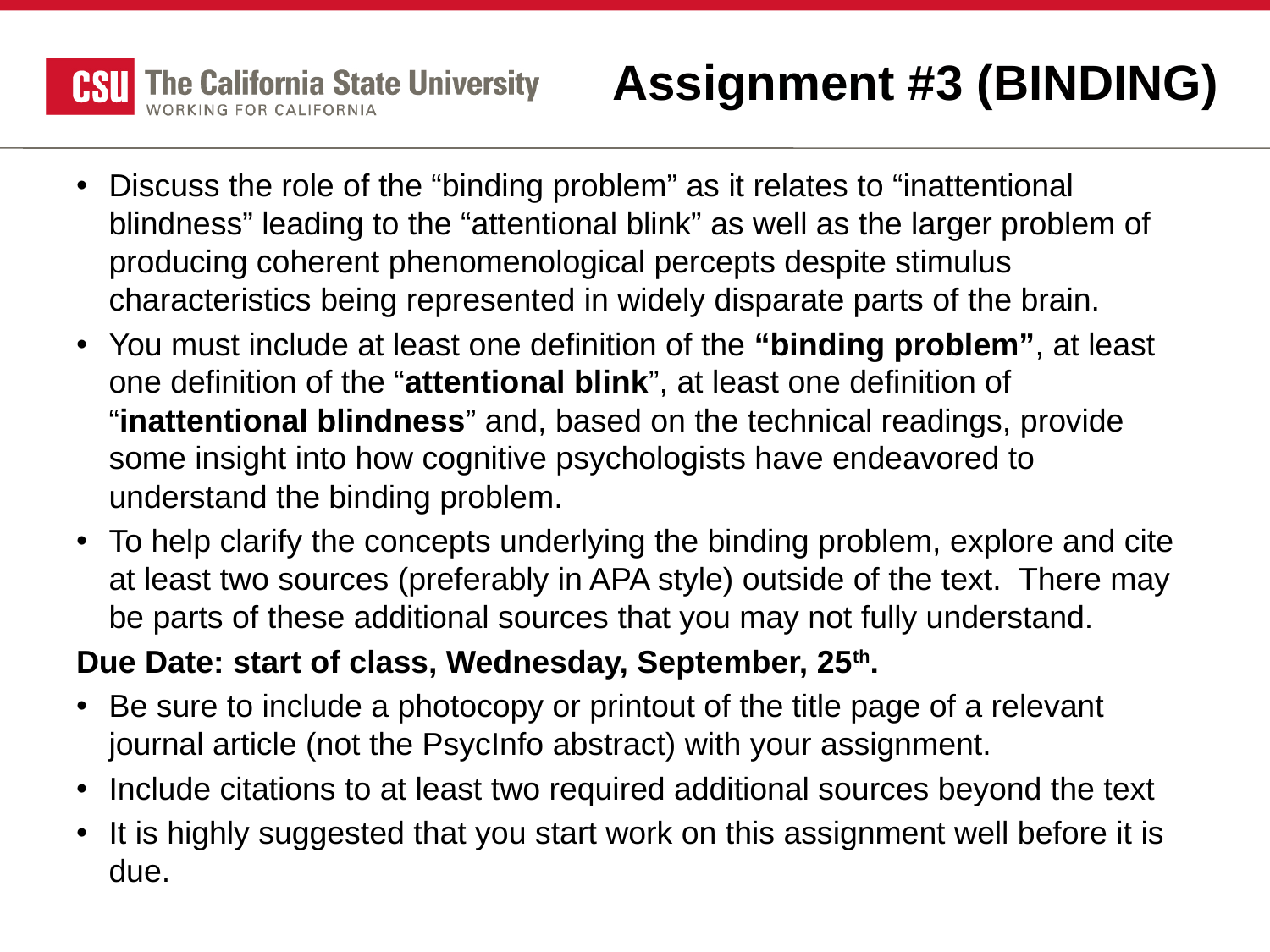

# Assignment #3 (BINDING)
Discuss the role of the “binding problem” as it relates to “inattentional blindness” leading to the “attentional blink” as well as the larger problem of producing coherent phenomenological percepts despite stimulus characteristics being represented in widely disparate parts of the brain.
You must include at least one definition of the “binding problem”, at least one definition of the “attentional blink”, at least one definition of “inattentional blindness” and, based on the technical readings, provide some insight into how cognitive psychologists have endeavored to understand the binding problem.
To help clarify the concepts underlying the binding problem, explore and cite at least two sources (preferably in APA style) outside of the text.  There may be parts of these additional sources that you may not fully understand.
Due Date: start of class, Wednesday, September, 25th.
Be sure to include a photocopy or printout of the title page of a relevant journal article (not the PsycInfo abstract) with your assignment.
Include citations to at least two required additional sources beyond the text
It is highly suggested that you start work on this assignment well before it is due.